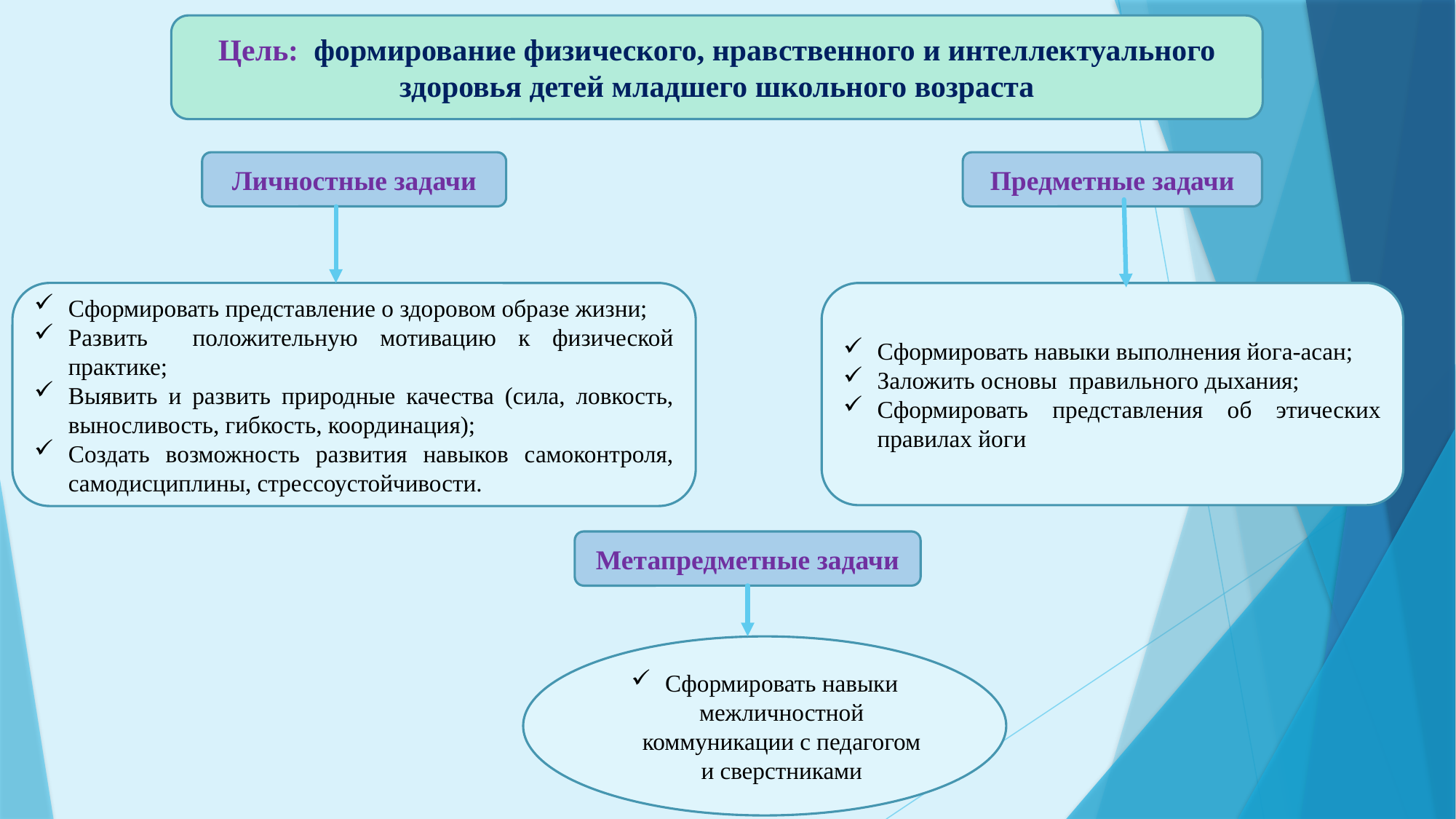

Цель:  формирование физического, нравственного и интеллектуального здоровья детей младшего школьного возраста

Личностные задачи

Предметные задачи

Сформировать представление о здоровом образе жизни;
Развить  положительную мотивацию к физической практике;
Выявить и развить природные качества (сила, ловкость, выносливость, гибкость, координация);
Создать возможность развития навыков самоконтроля, самодисциплины, стрессоустойчивости.
Сформировать навыки выполнения йога-асан;
Заложить основы  правильного дыхания;
Сформировать представления об этических правилах йоги

Метапредметные задачи

Сформировать навыки межличностной коммуникации с педагогом и сверстниками